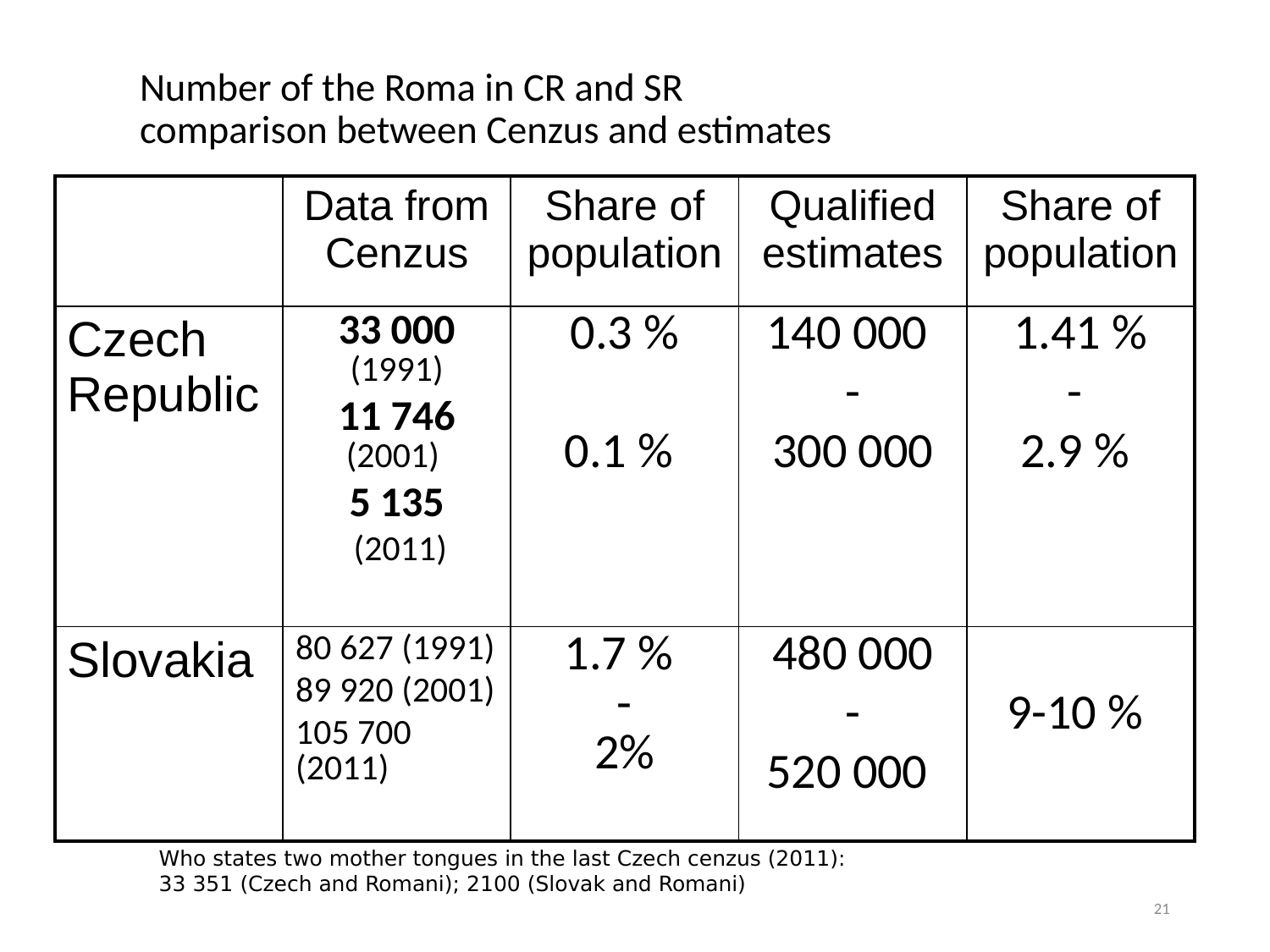

Number of the Roma in CR and SR
comparison between Cenzus and estimates
|  | Data from Cenzus | Share of population | Qualified estimates | Share of population |
| --- | --- | --- | --- | --- |
| Czech Republic | 33 000 (1991) 11 746 (2001) 5 135 (2011) | 0.3 % 0.1 % | 140 000 - 300 000 | 1.41 % - 2.9 % |
| Slovakia | 80 627 (1991) 89 920 (2001) 105 700 (2011) | 1.7 % - 2% | 480 000 - 520 000 | 9-10 % |

Who states two mother tongues in the last Czech cenzus (2011):
33 351 (Czech and Romani); 2100 (Slovak and Romani)

21